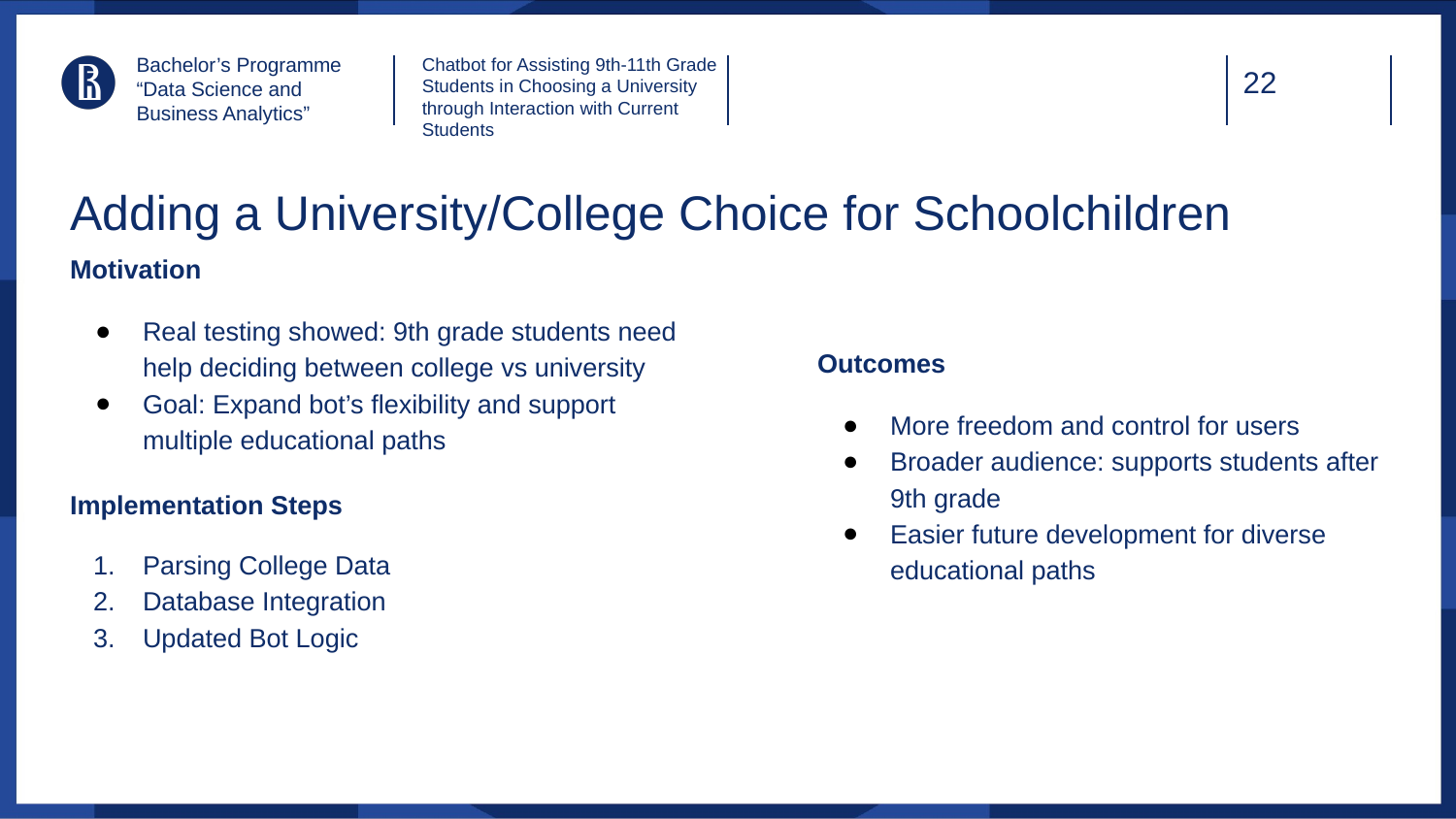

Bachelor’s Programme “Data Science and Business Analytics”
Chatbot for Assisting 9th-11th Grade Students in Choosing a University through Interaction with Current Students

# Adding a University/College Choice for Schoolchildren
Motivation
Real testing showed: 9th grade students need help deciding between college vs university
Goal: Expand bot’s flexibility and support multiple educational paths
Implementation Steps
Parsing College Data
Database Integration
Updated Bot Logic

Outcomes
More freedom and control for users
Broader audience: supports students after 9th grade
Easier future development for diverse educational paths